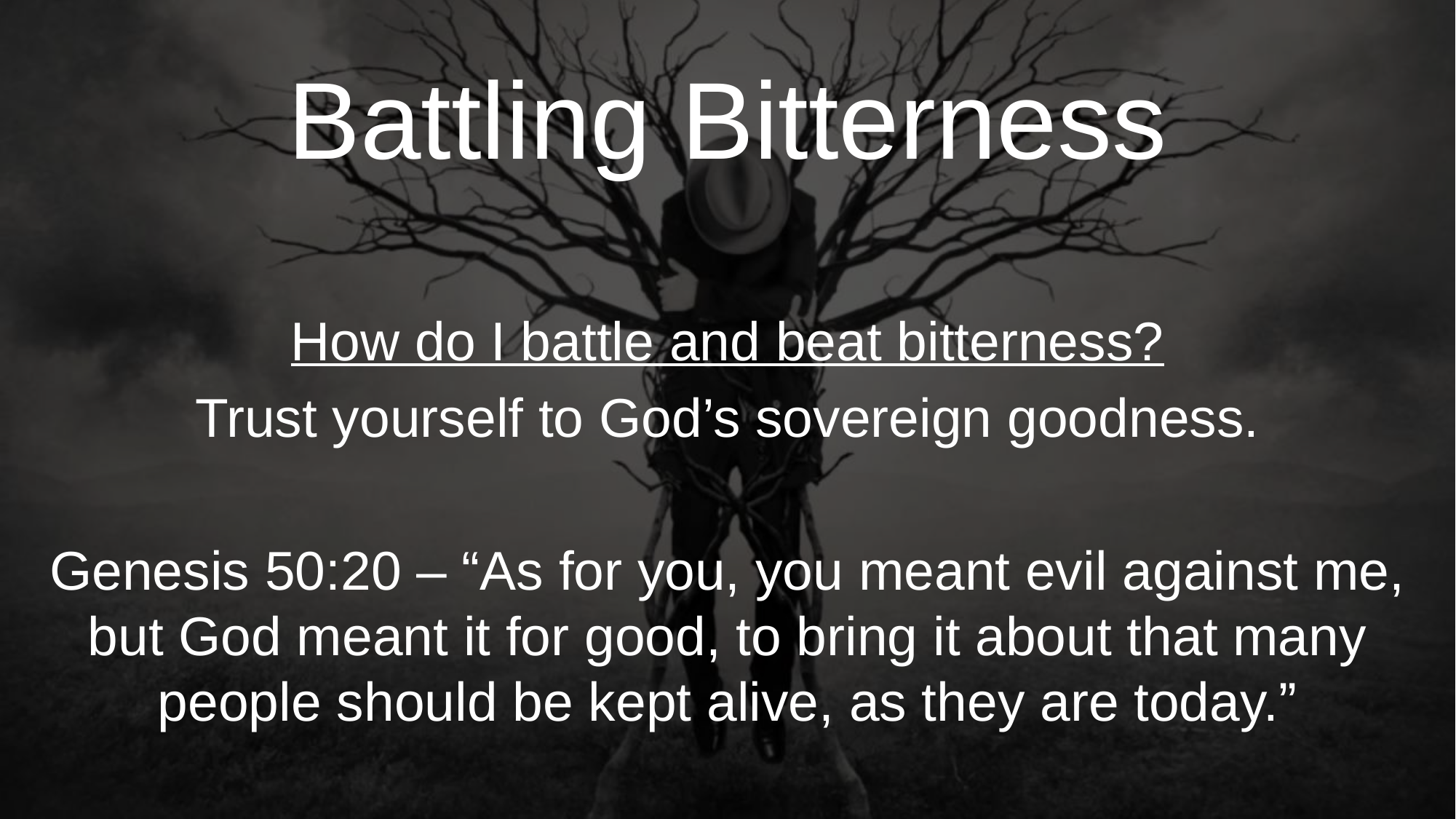

Battling Bitterness
How do I battle and beat bitterness?
Trust yourself to God’s sovereign goodness.

Genesis 50:20 – “As for you, you meant evil against me, but God meant it for good, to bring it about that many people should be kept alive, as they are today.”